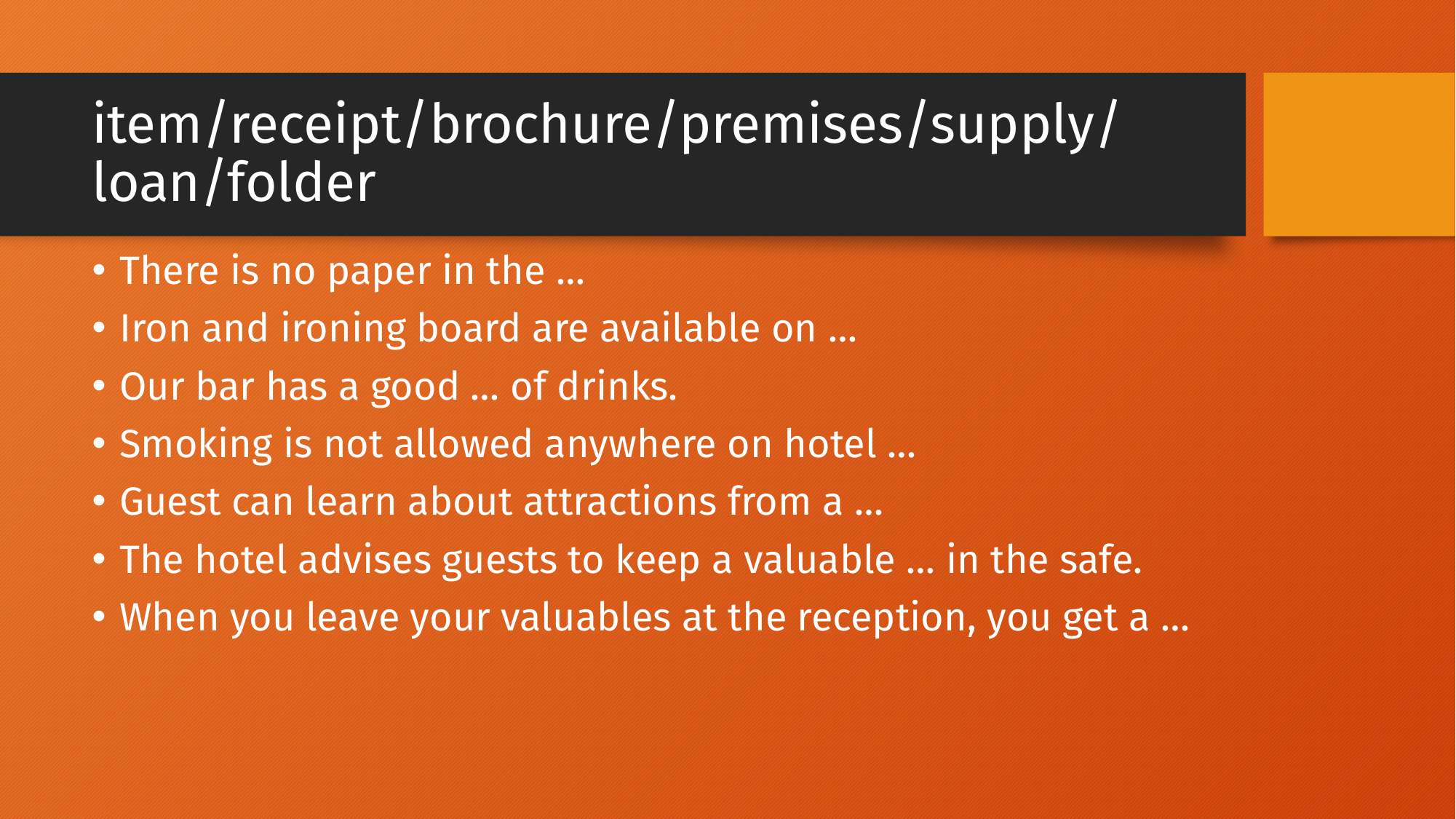

# item/receipt/brochure/premises/supply/loan/folder
There is no paper in the …
Iron and ironing board are available on …
Our bar has a good … of drinks.
Smoking is not allowed anywhere on hotel …
Guest can learn about attractions from a …
The hotel advises guests to keep a valuable … in the safe.
When you leave your valuables at the reception, you get a …